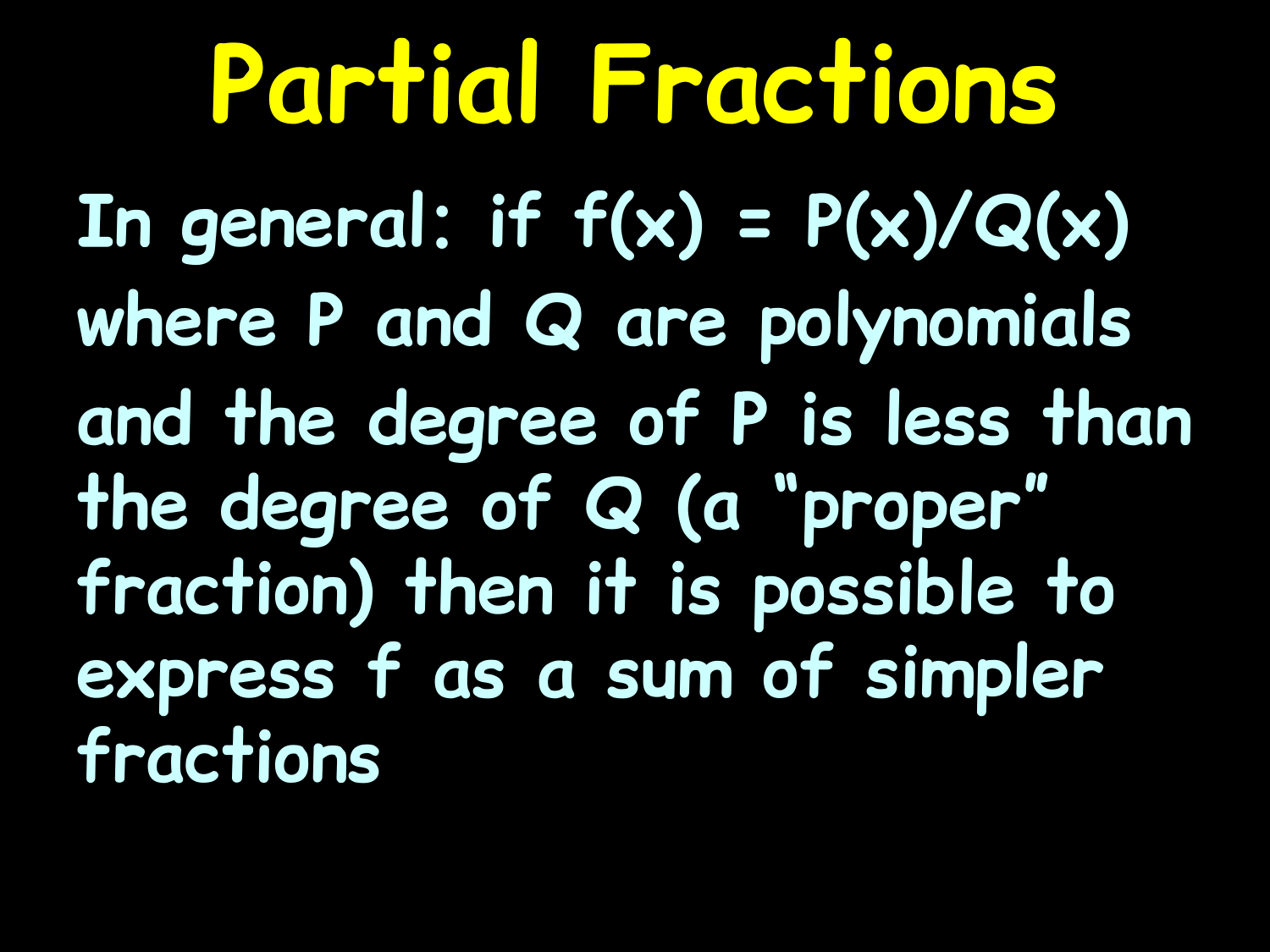

# Partial Fractions
In general: if f(x) = P(x)/Q(x)
where P and Q are polynomials
and the degree of P is less than the degree of Q (a “proper” fraction) then it is possible to express f as a sum of simpler fractions